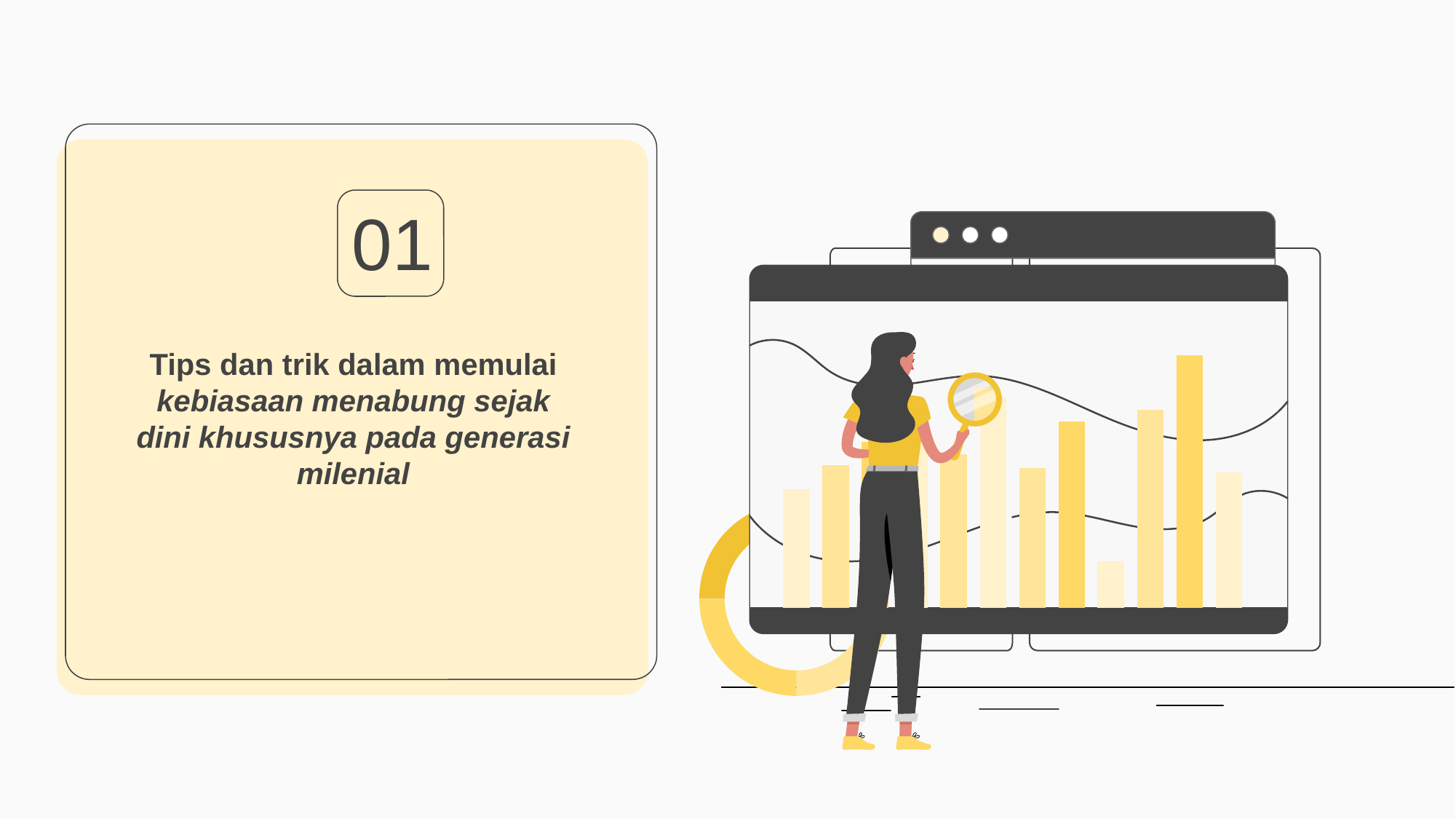

# 01
Tips dan trik dalam memulai kebiasaan menabung sejak dini khususnya pada generasi milenial